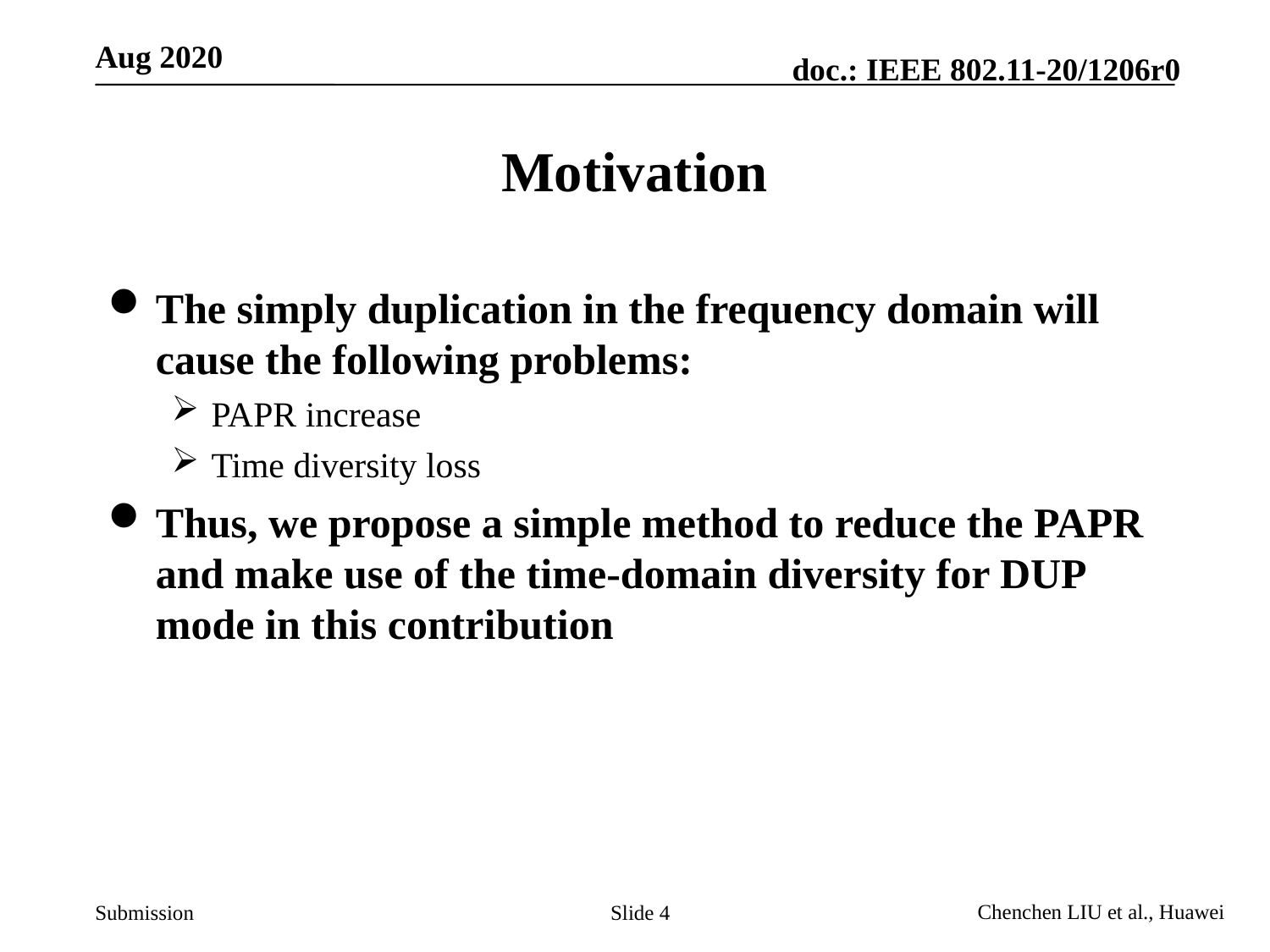

# Motivation
The simply duplication in the frequency domain will cause the following problems:
PAPR increase
Time diversity loss
Thus, we propose a simple method to reduce the PAPR  and make use of the time-domain diversity for DUP mode in this contribution
Slide 4